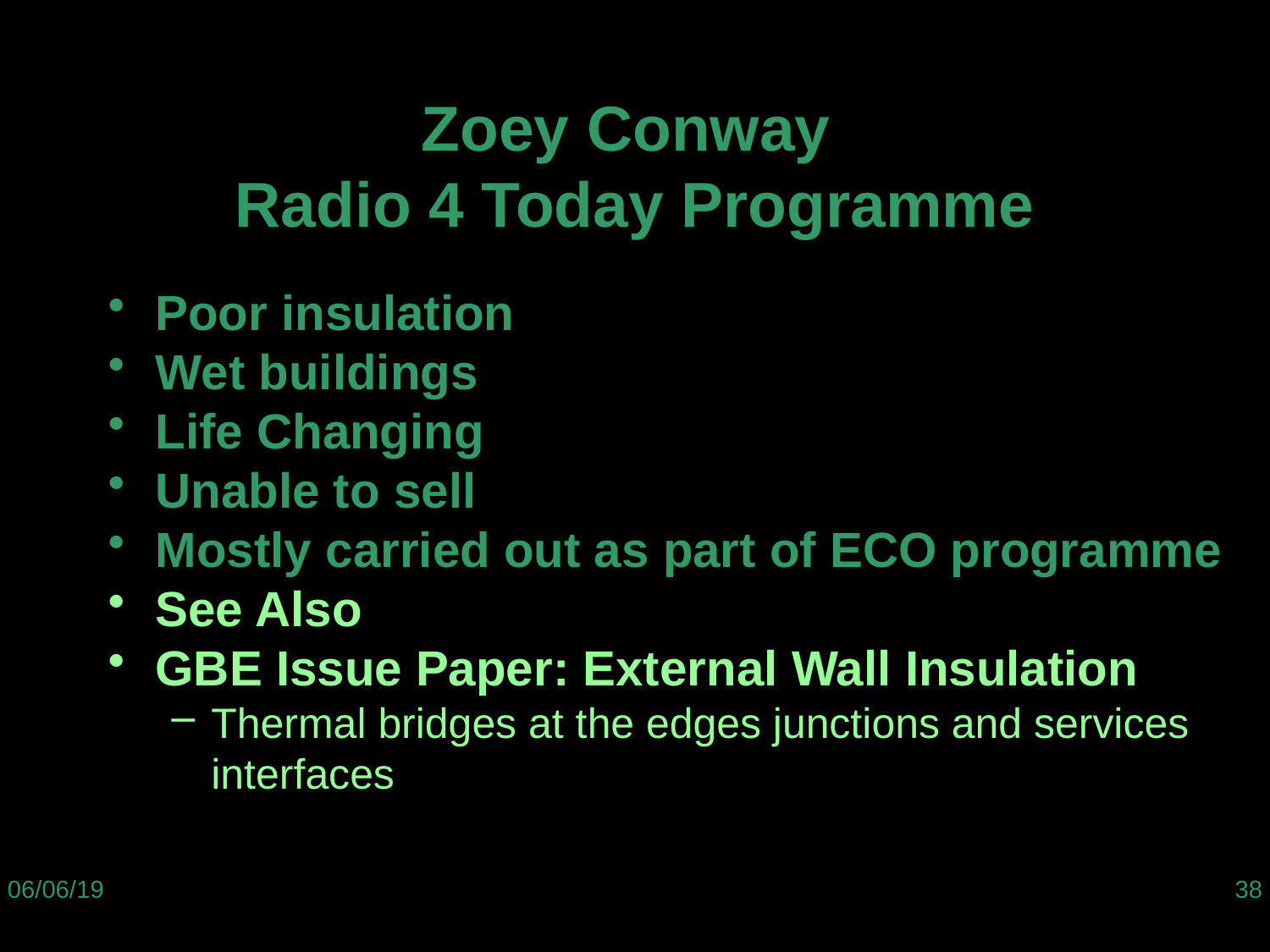

Poor insulation
Wet buildings
Life Changing
Unable to sell
Mostly carried out as part of ECO programme
See Also
GBE Issue Paper: External Wall Insulation
Thermal bridges at the edges junctions and services interfaces
Zoey Conway
Radio 4 Today Programme
06/06/19
38